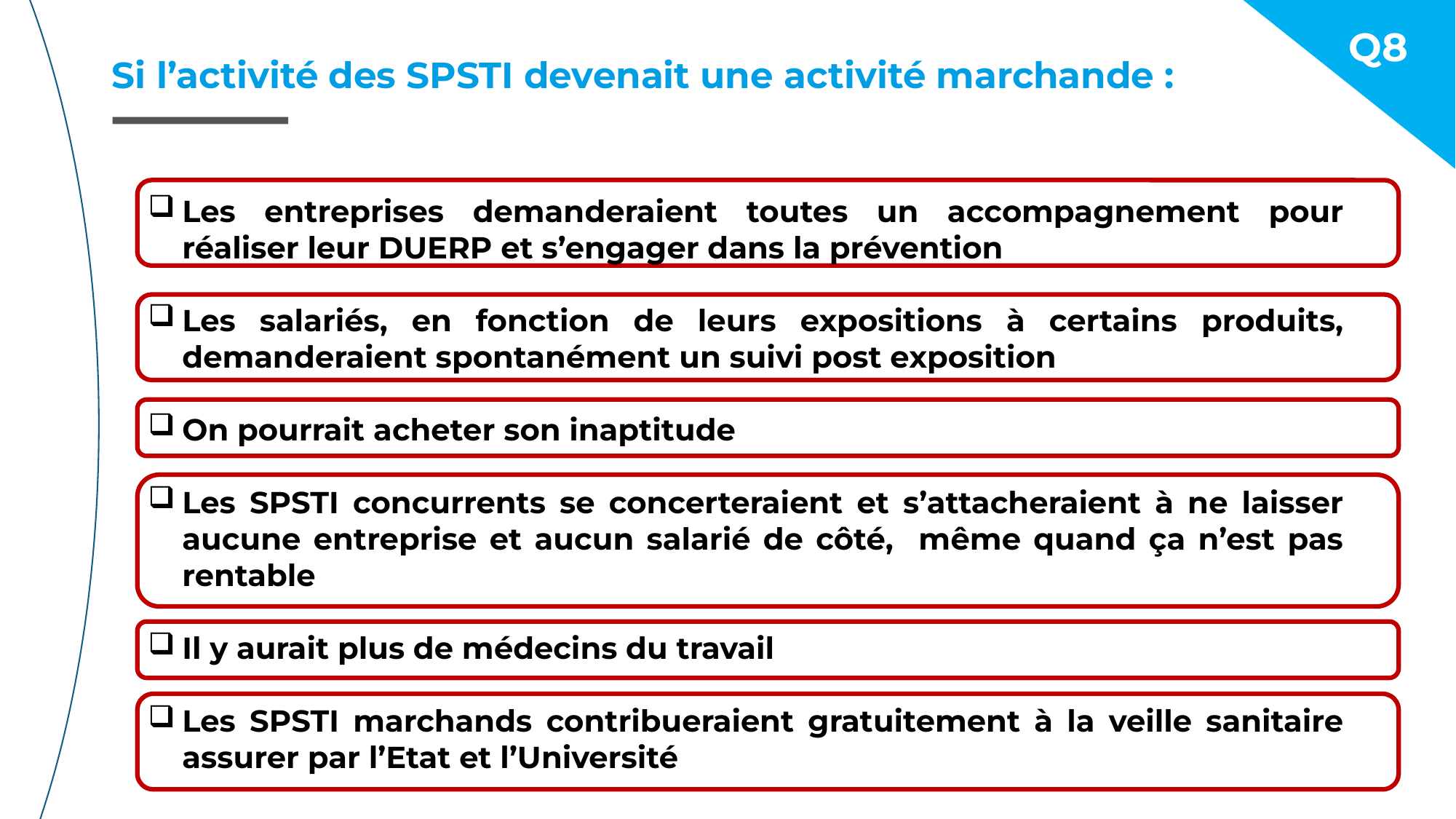

Q8

Si l’activité des SPSTI devenait une activité marchande :

Les entreprises demanderaient toutes un accompagnement pour réaliser leur DUERP et s’engager dans la prévention

Les salariés, en fonction de leurs expositions à certains produits, demanderaient spontanément un suivi post exposition

On pourrait acheter son inaptitude

Les SPSTI concurrents se concerteraient et s’attacheraient à ne laisser aucune entreprise et aucun salarié de côté,  même quand ça n’est pas rentable

Il y aurait plus de médecins du travail

Les SPSTI marchands contribueraient gratuitement à la veille sanitaire assurer par l’Etat et l’Université